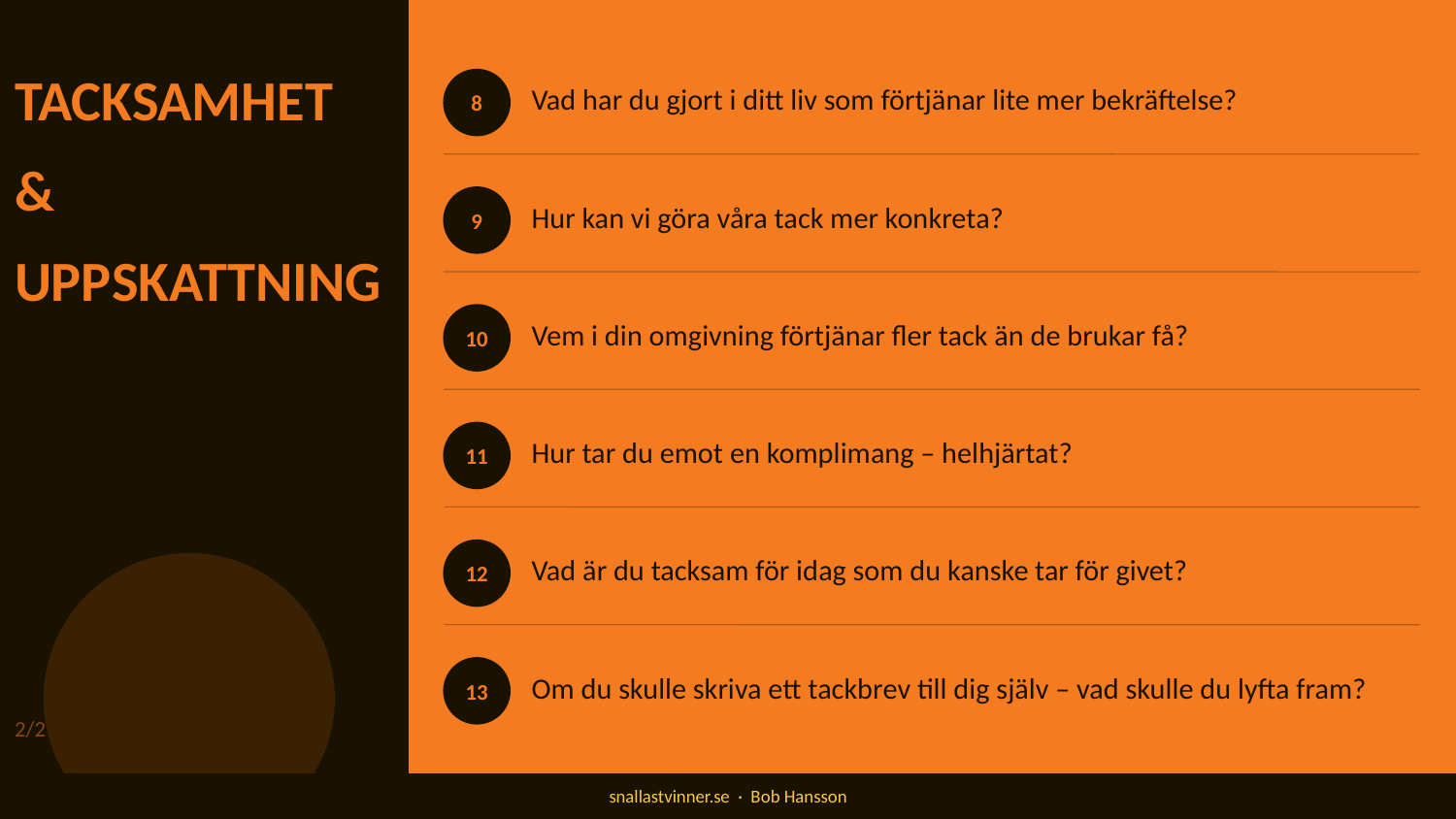

TACKSAMHET
Vad har du gjort i ditt liv som förtjänar lite mer bekräftelse?

8
&

Hur kan vi göra våra tack mer konkreta?

9
UPPSKATTNING

Vem i din omgivning förtjänar fler tack än de brukar få?

10

Hur tar du emot en komplimang – helhjärtat?

11

Vad är du tacksam för idag som du kanske tar för givet?

12

Om du skulle skriva ett tackbrev till dig själv – vad skulle du lyfta fram?

13
2/2

snallastvinner.se  ·  Bob Hansson